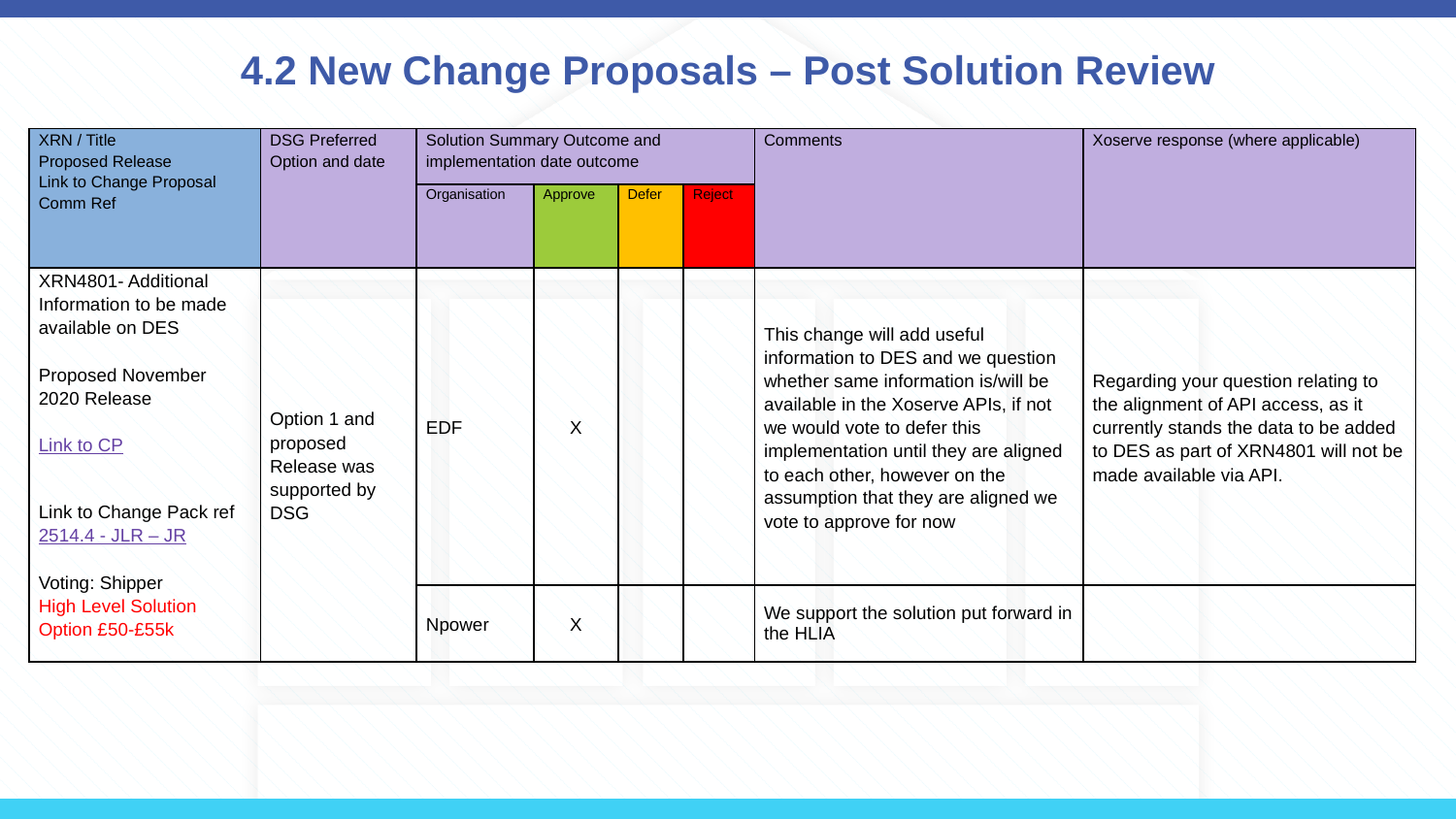

# 4.2 New Change Proposals – Post Solution Review
| XRN / Title Proposed Release Link to Change Proposal Comm Ref | DSG Preferred Option and date | Solution Summary Outcome and implementation date outcome |  |  |  | Comments | Xoserve response (where applicable) |
| --- | --- | --- | --- | --- | --- | --- | --- |
|  |  | Organisation | Approve | Defer | Reject |  |  |
| XRN4801- Additional Information to be made available on DES Proposed November 2020 Release Link to CP Link to Change Pack ref 2514.4 - JLR – JR Voting: Shipper High Level Solution Option £50-£55k | Option 1 and proposed Release was supported by DSG | EDF | X |  |  | This change will add useful information to DES and we question whether same information is/will be available in the Xoserve APIs, if not we would vote to defer this implementation until they are aligned to each other, however on the assumption that they are aligned we vote to approve for now | Regarding your question relating to the alignment of API access, as it currently stands the data to be added to DES as part of XRN4801 will not be made available via API. |
|  |  | Npower | X |  |  | We support the solution put forward in the HLIA |  |